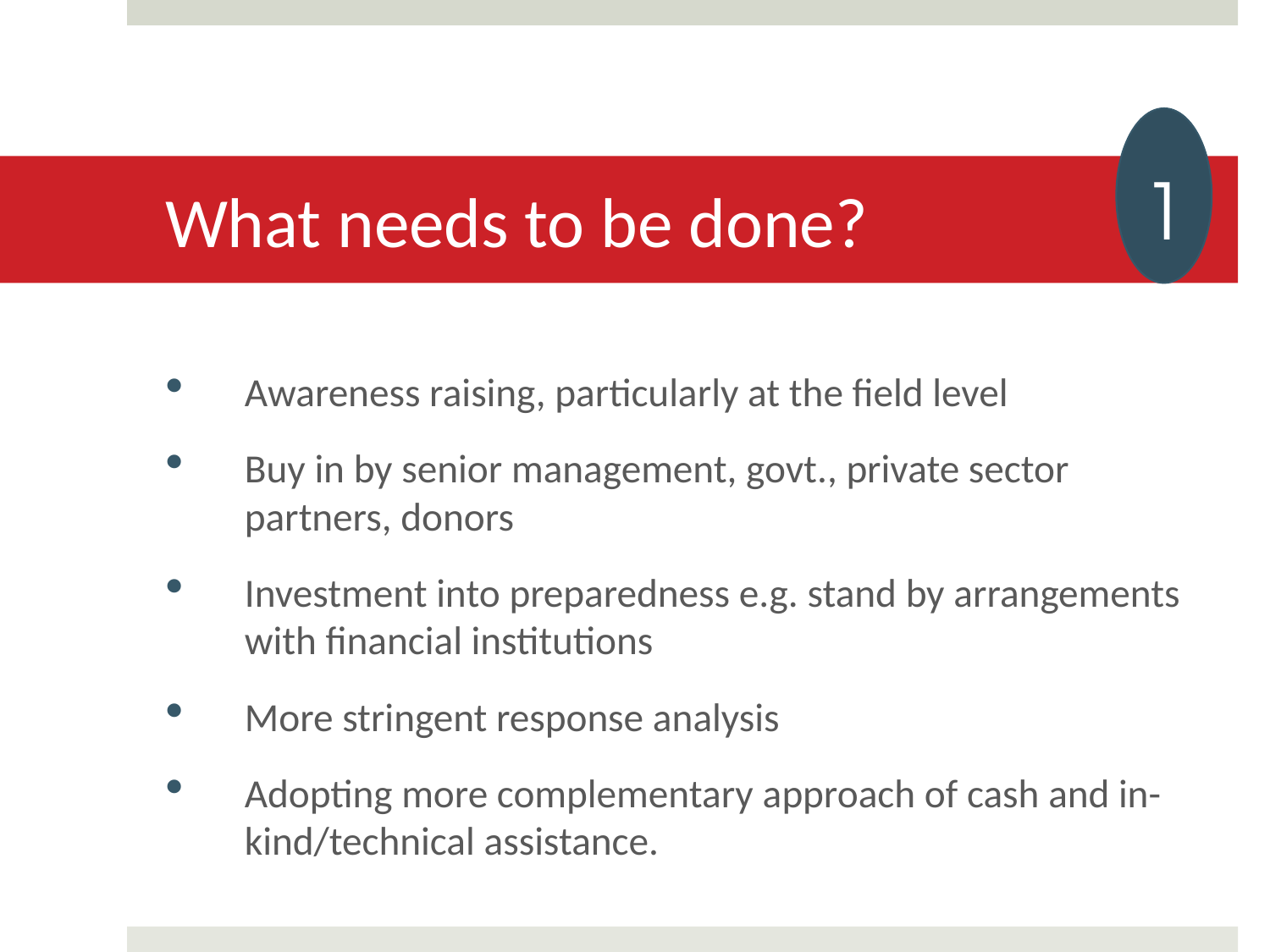

# What needs to be done?
1
Awareness raising, particularly at the field level
Buy in by senior management, govt., private sector partners, donors
Investment into preparedness e.g. stand by arrangements with financial institutions
More stringent response analysis
Adopting more complementary approach of cash and in-kind/technical assistance.